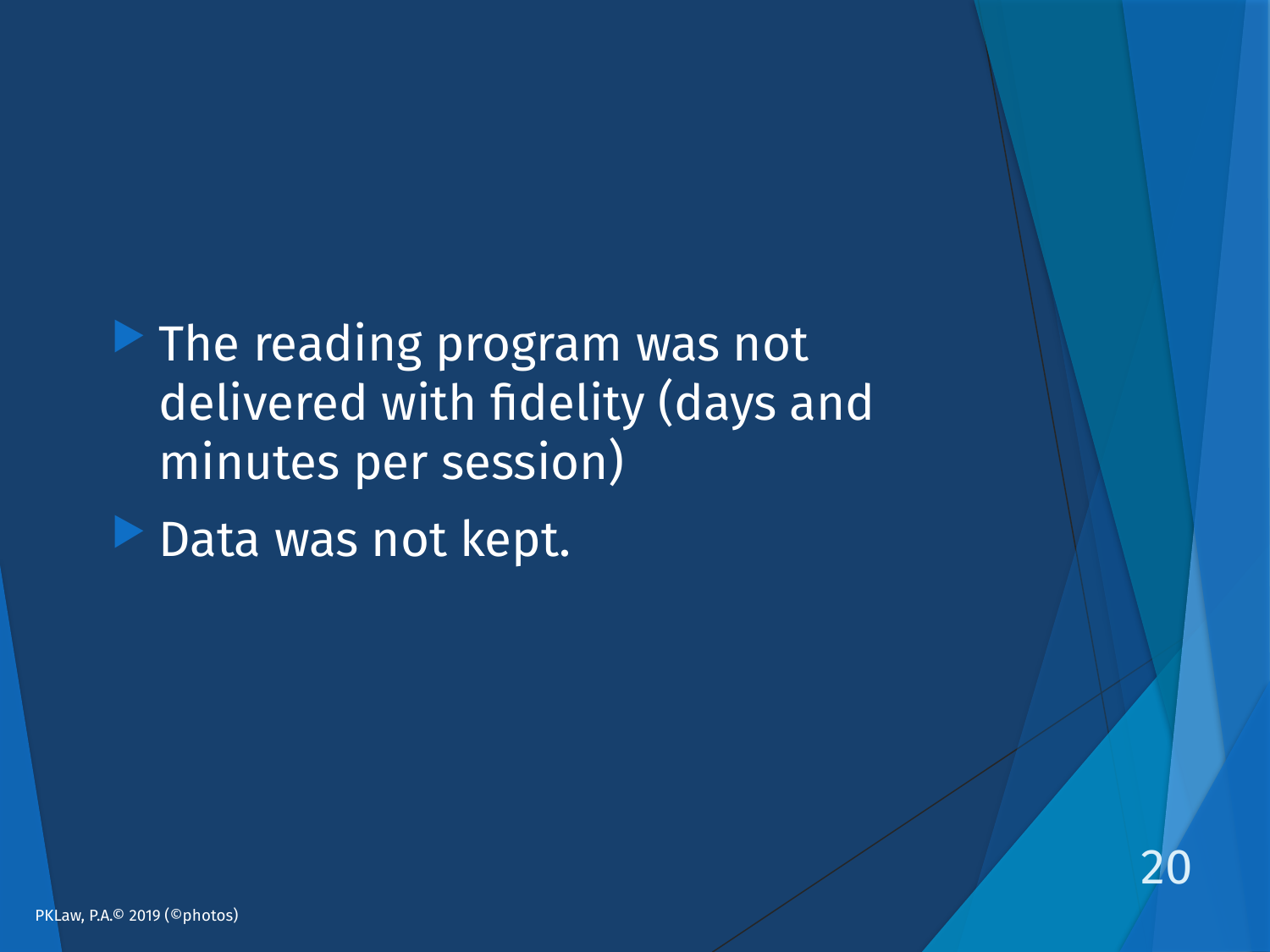

#
The reading program was not delivered with fidelity (days and minutes per session)
Data was not kept.
20
PKLaw, P.A.© 2019 (©photos)